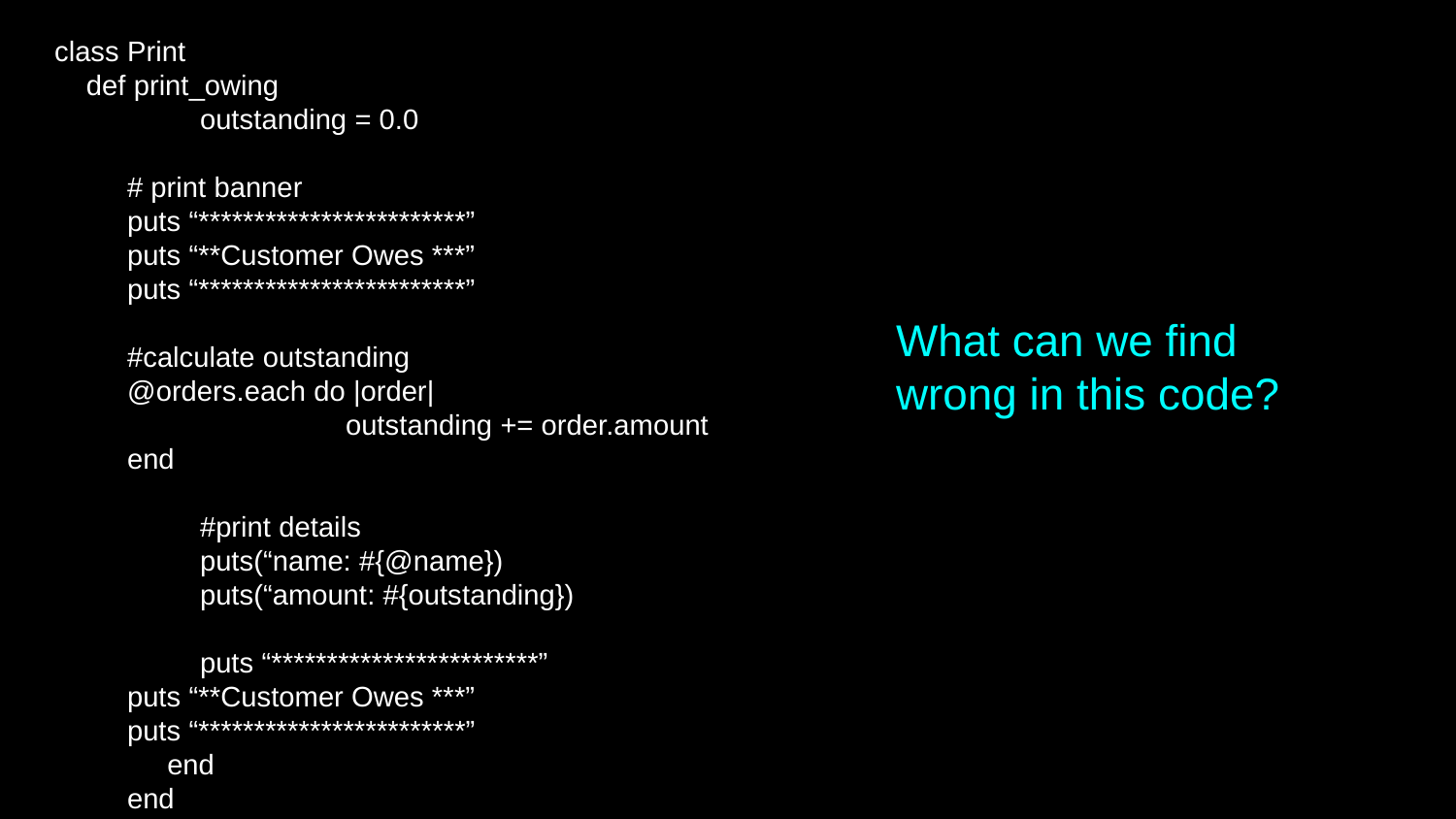

class Print
    def print_owing
	outstanding = 0.0

# print banner
puts “************************”
puts “**Customer Owes ***”
puts “************************”

#calculate outstanding
@orders.each do |order|
		outstanding += order.amount
end

	#print details
	puts(“name: #{@name})
	puts(“amount: #{outstanding})

	puts “************************”
puts “**Customer Owes ***”
puts “************************”
     end
end
What can we find wrong in this code?